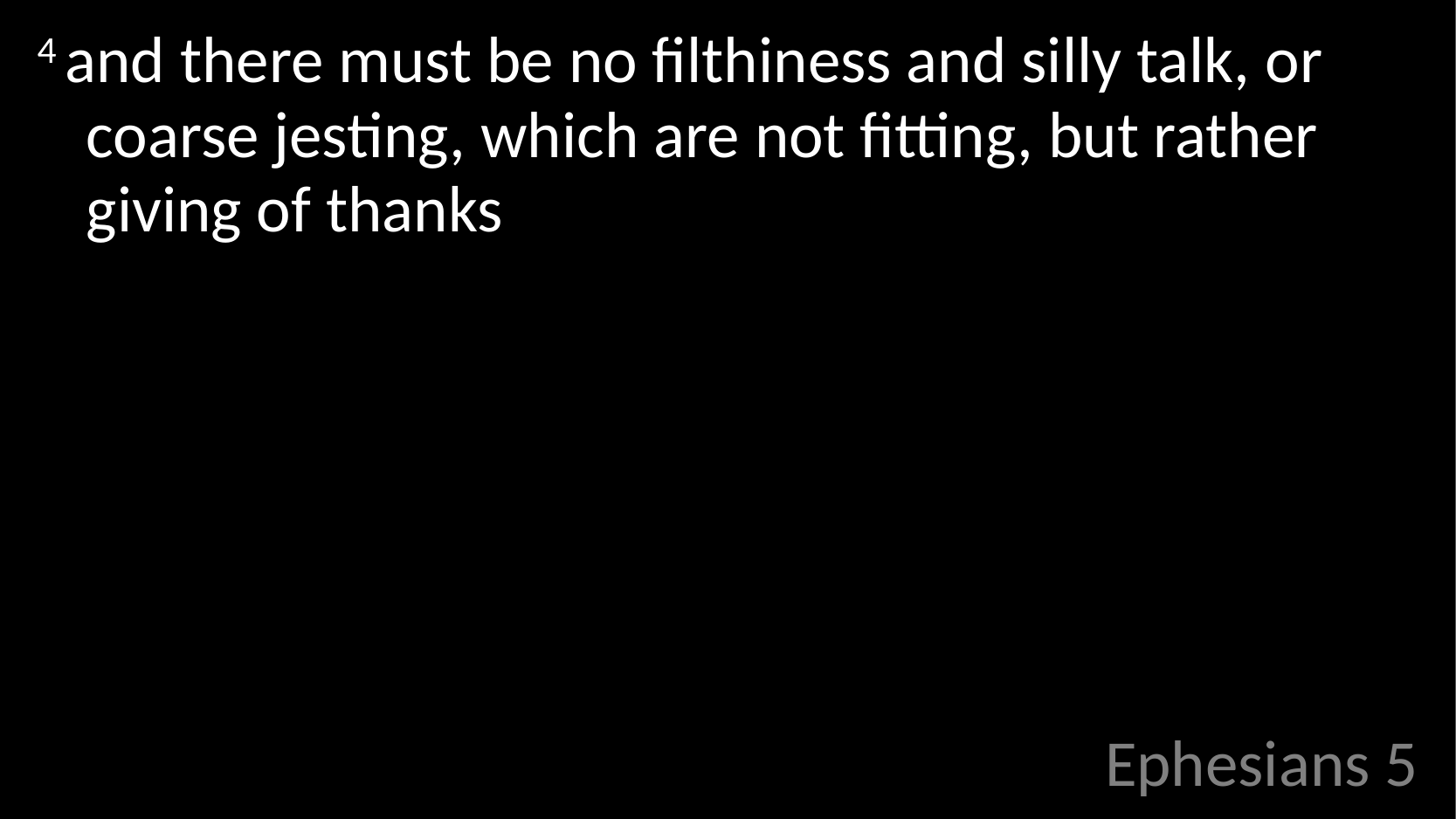

4 and there must be no filthiness and silly talk, or coarse jesting, which are not fitting, but rather giving of thanks
# Ephesians 5